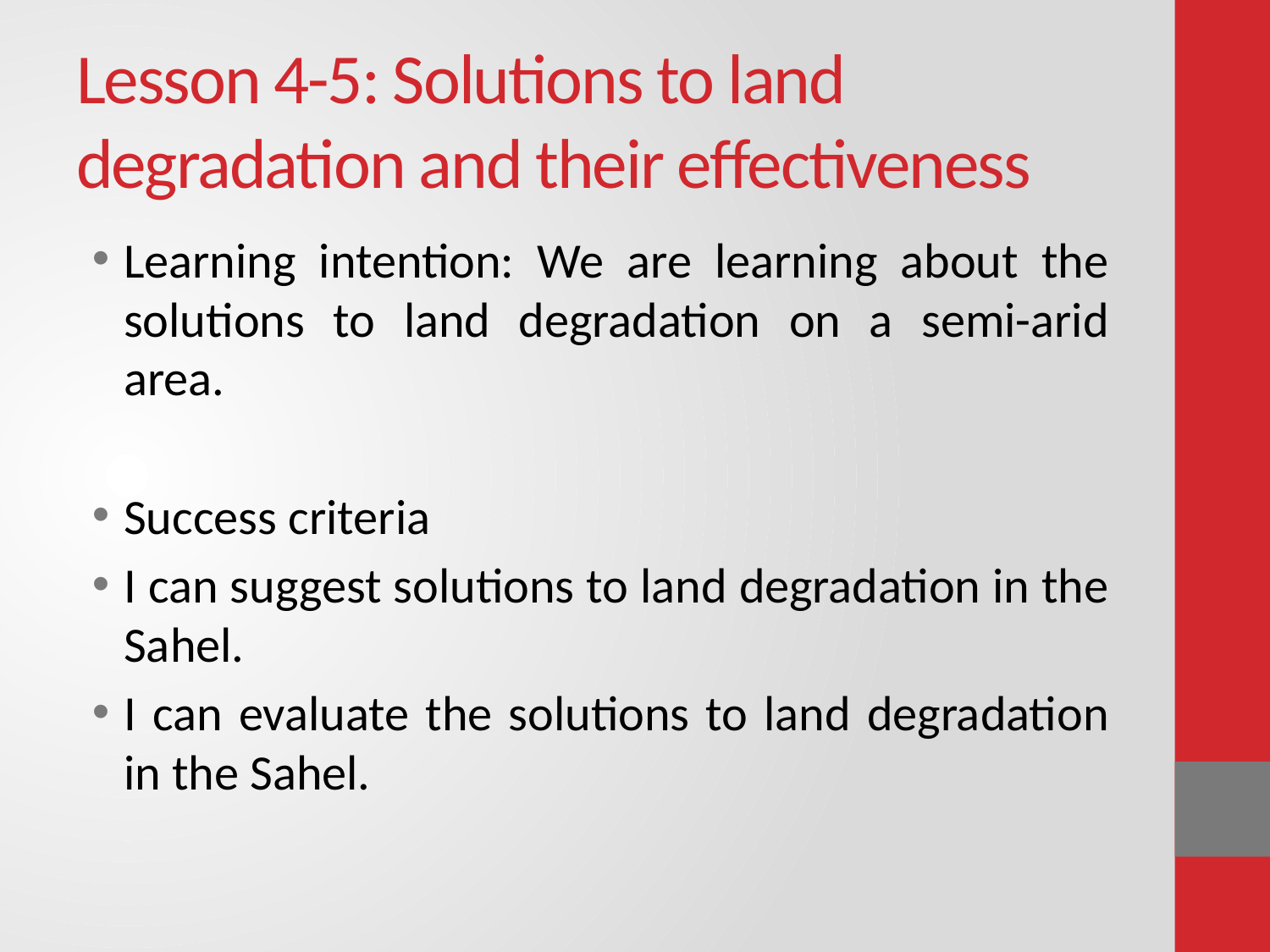

# Lesson 4-5: Solutions to land degradation and their effectiveness
Learning intention: We are learning about the solutions to land degradation on a semi-arid area.

Success criteria
I can suggest solutions to land degradation in the Sahel.
I can evaluate the solutions to land degradation in the Sahel.